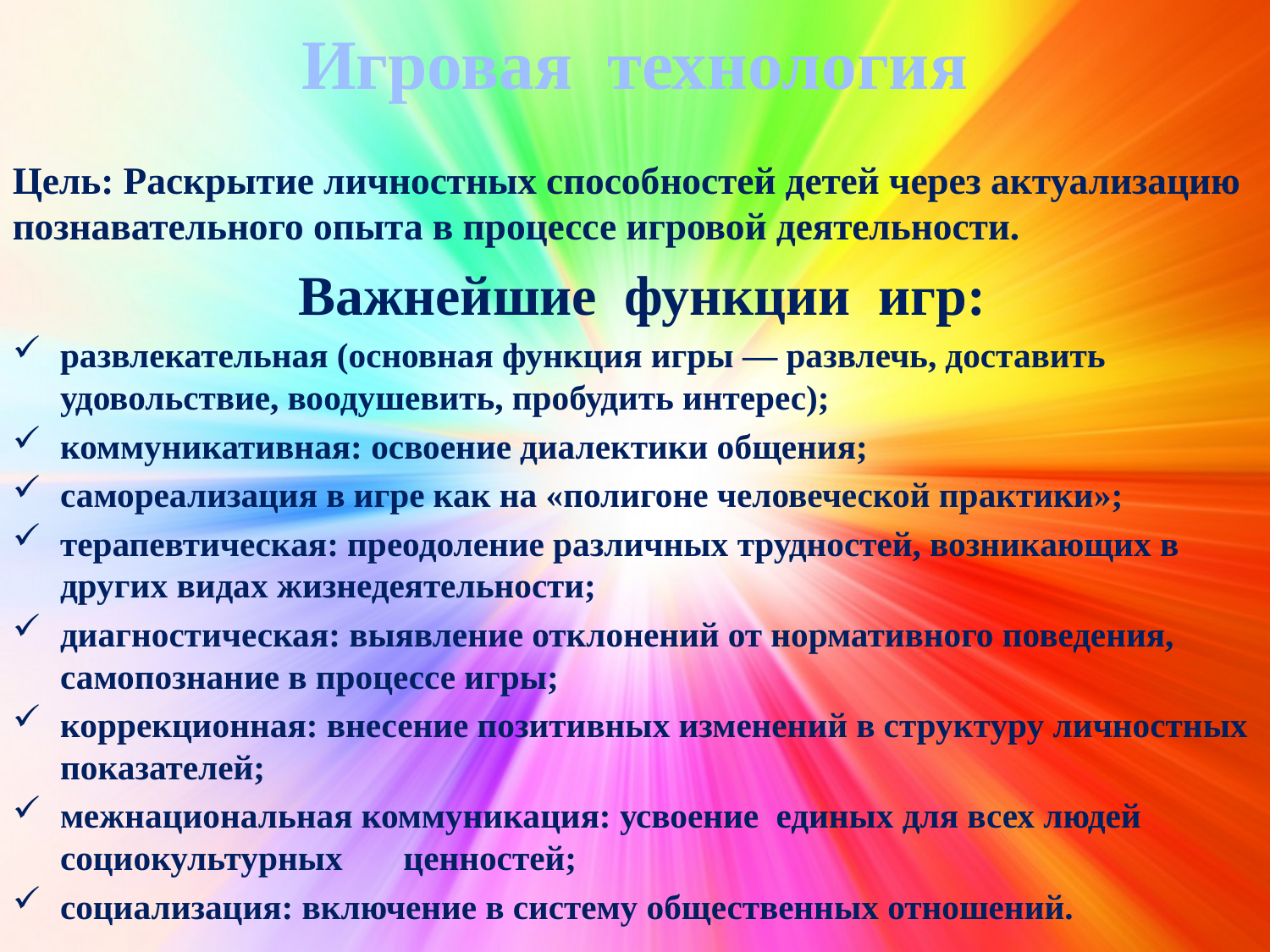

# Игровая  технология

Цель: Раскрытие личностных способностей детей через актуализацию познавательного опыта в процессе игровой деятельности.
Важнейшие  функции  игр:
развлекательная (основная функция игры — развлечь, доставить удовольствие, воодушевить, пробудить интерес);
коммуникативная: освоение диалектики общения;
самореализация в игре как на «полигоне человеческой практики»;
терапевтическая: преодоление различных трудностей, возникающих в других видах жизнедеятельности;
диагностическая: выявление отклонений от нормативного поведения, самопознание в процессе игры;
коррекционная: внесение позитивных изменений в структуру личностных показателей;
межнациональная коммуникация: усвоение  единых для всех людей  социокультурных       ценностей;
социализация: включение в систему общественных отношений.